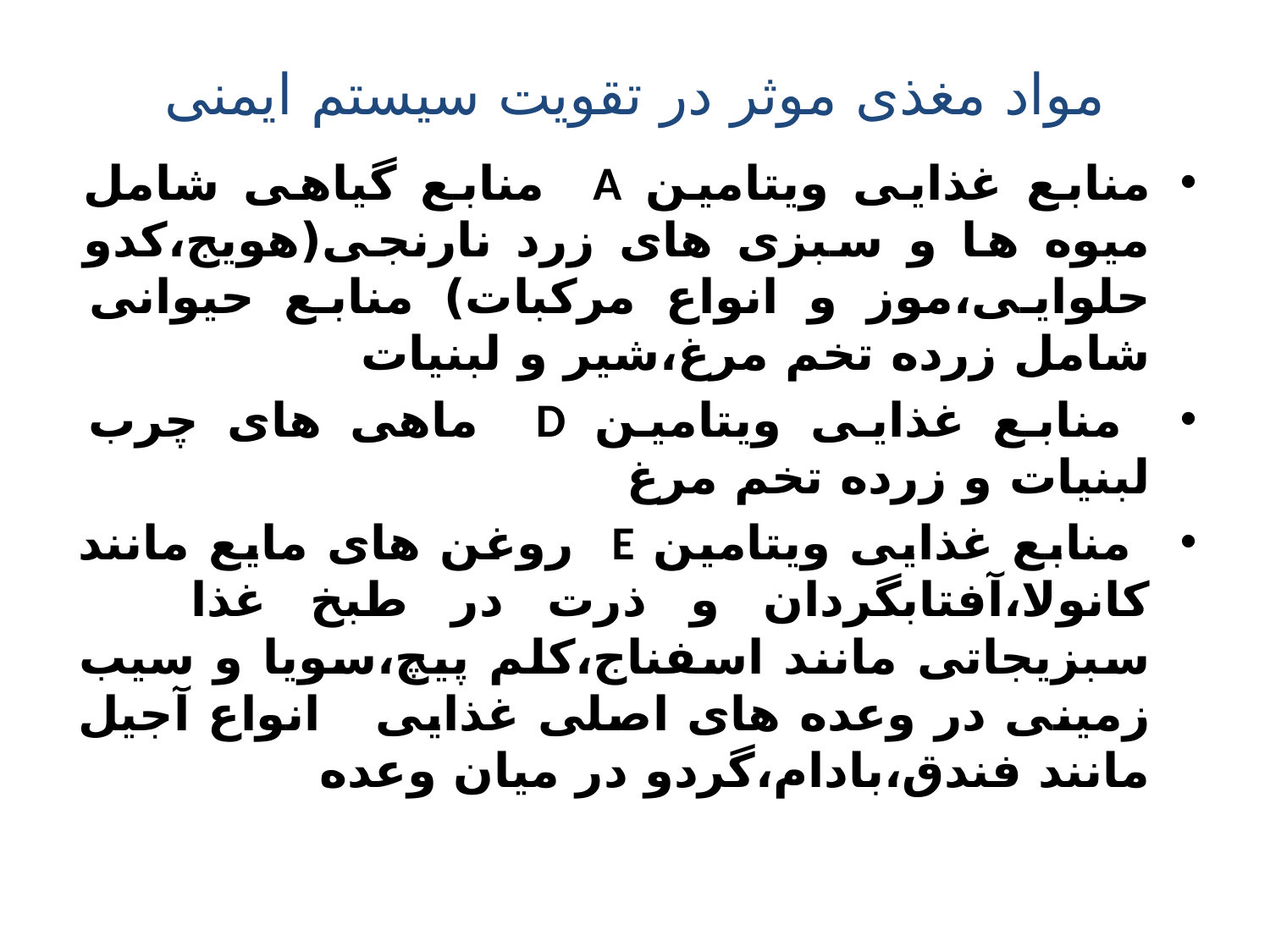

# مواد مغذی موثر در تقویت سیستم ایمنی
منابع غذایی ویتامین A  منابع گیاهی شامل میوه ها و سبزی های زرد نارنجی(هویج،کدو حلوایی،موز و انواع مرکبات) منابع حیوانی شامل زرده تخم مرغ،شیر و لبنیات
 منابع غذایی ویتامین D  ماهی های چرب لبنیات و زرده تخم مرغ
 منابع غذایی ویتامین E  روغن های مایع مانند کانولا،آفتابگردان و ذرت در طبخ غذا   سبزیجاتی مانند اسفناج،کلم پیچ،سویا و سیب زمینی در وعده های اصلی غذایی   انواع آجیل مانند فندق،بادام،گردو در میان وعده